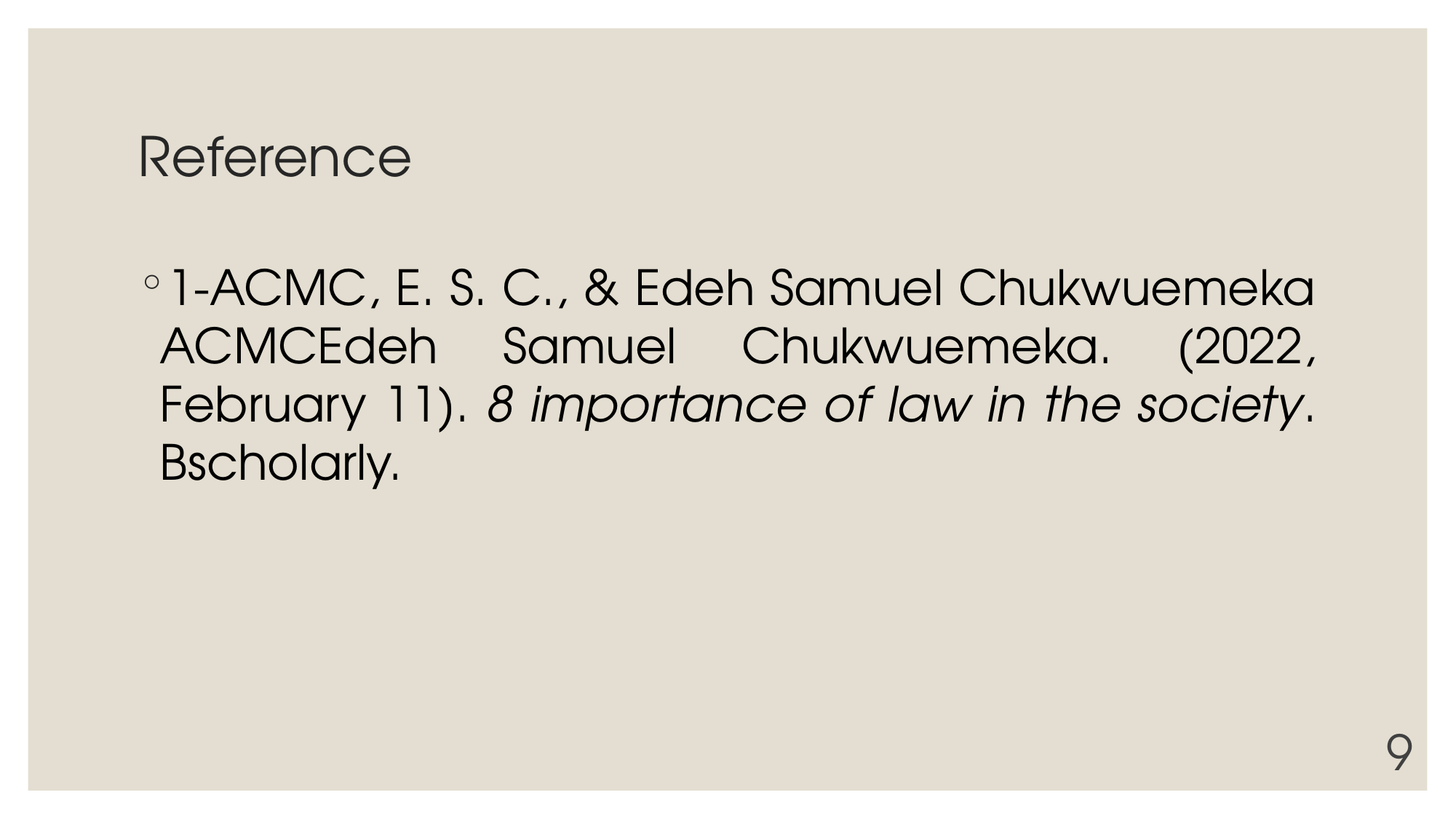

# Reference
1-ACMC, E. S. C., & Edeh Samuel Chukwuemeka ACMCEdeh Samuel Chukwuemeka. (2022, February 11). 8 importance of law in the society. Bscholarly.
9